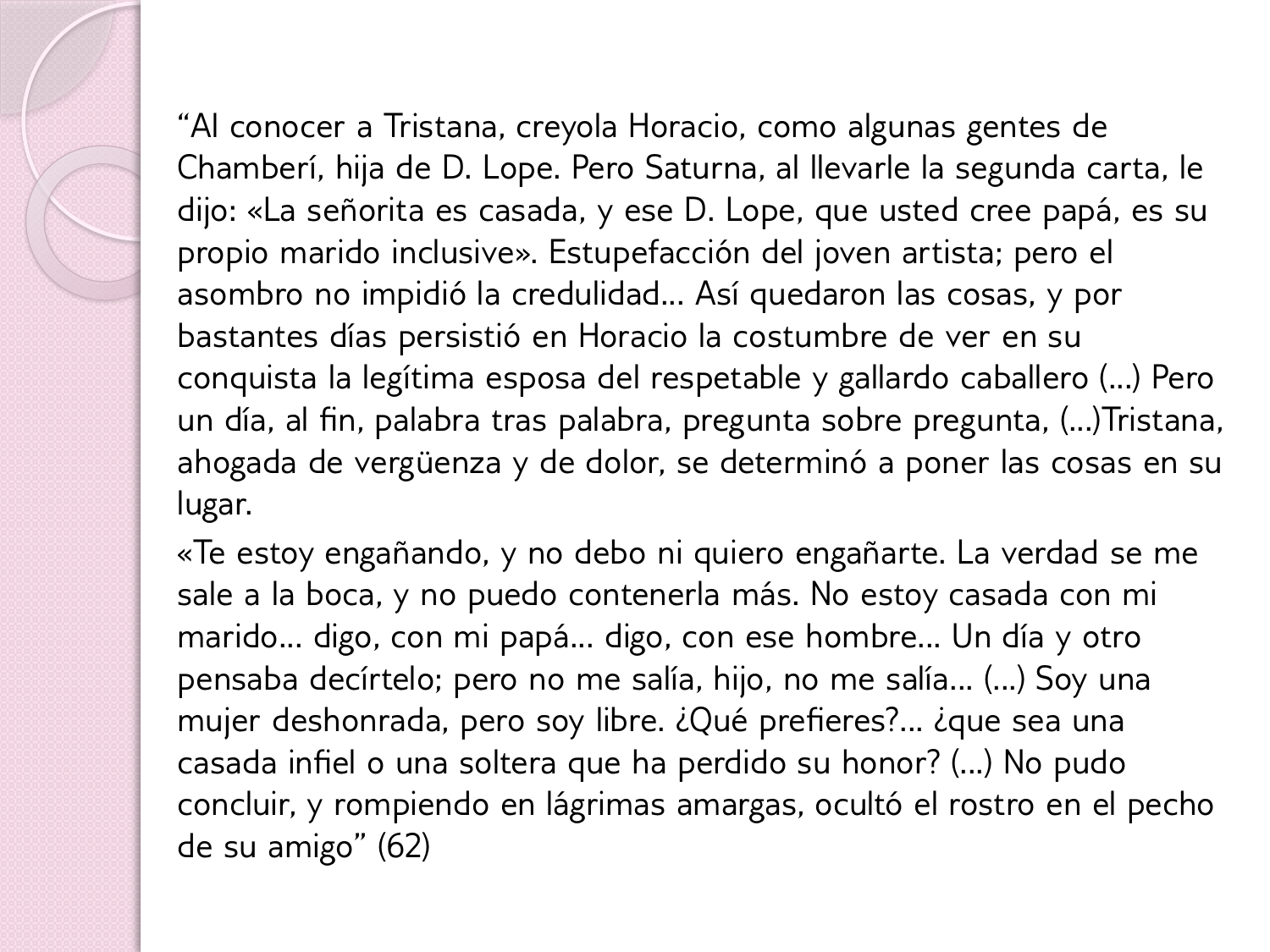

“Al conocer a Tristana, creyola Horacio, como algunas gentes de Chamberí, hija de D. Lope. Pero Saturna, al llevarle la segunda carta, le dijo: «La señorita es casada, y ese D. Lope, que usted cree papá, es su propio marido inclusive». Estupefacción del joven artista; pero el asombro no impidió la credulidad... Así quedaron las cosas, y por bastantes días persistió en Horacio la costumbre de ver en su conquista la legítima esposa del respetable y gallardo caballero (...) Pero un día, al fin, palabra tras palabra, pregunta sobre pregunta, (...)Tristana, ahogada de vergüenza y de dolor, se determinó a poner las cosas en su lugar.
«Te estoy engañando, y no debo ni quiero engañarte. La verdad se me sale a la boca, y no puedo contenerla más. No estoy casada con mi marido... digo, con mi papá... digo, con ese hombre... Un día y otro pensaba decírtelo; pero no me salía, hijo, no me salía... (...) Soy una mujer deshonrada, pero soy libre. ¿Qué prefieres?... ¿que sea una casada infiel o una soltera que ha perdido su honor? (...) No pudo concluir, y rompiendo en lágrimas amargas, ocultó el rostro en el pecho de su amigo” (62)